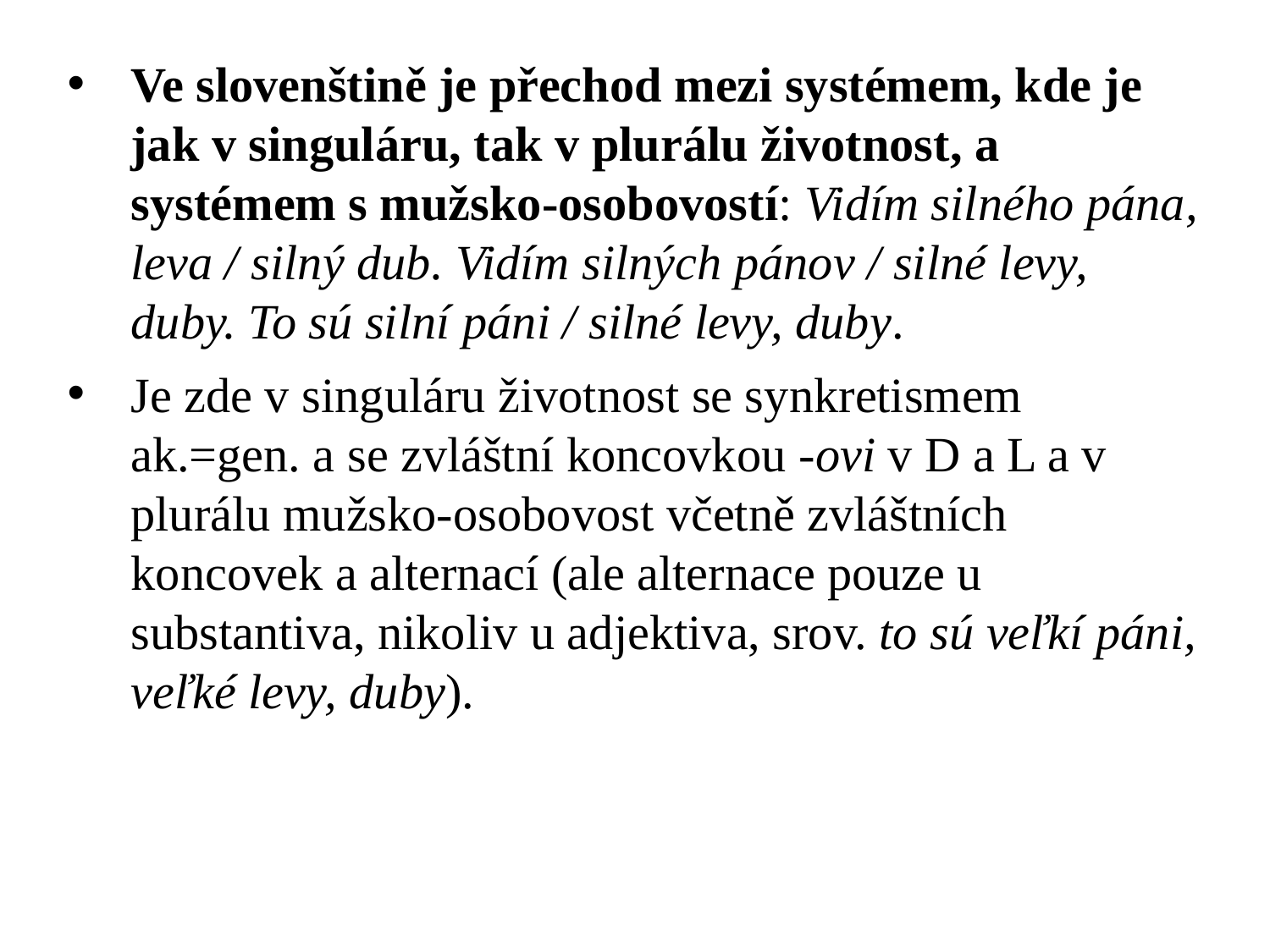

Ve slovenštině je přechod mezi systémem, kde je jak v singuláru, tak v plurálu životnost, a systémem s mužsko-osobovostí: Vidím silného pána, leva / silný dub. Vidím silných pánov / silné levy, duby. To sú silní páni / silné levy, duby.
Je zde v singuláru životnost se synkretismem ak.=gen. a se zvláštní koncovkou -ovi v D a L a v plurálu mužsko-osobovost včetně zvláštních koncovek a alternací (ale alternace pouze u substantiva, nikoliv u adjektiva, srov. to sú veľkí páni, veľké levy, duby).